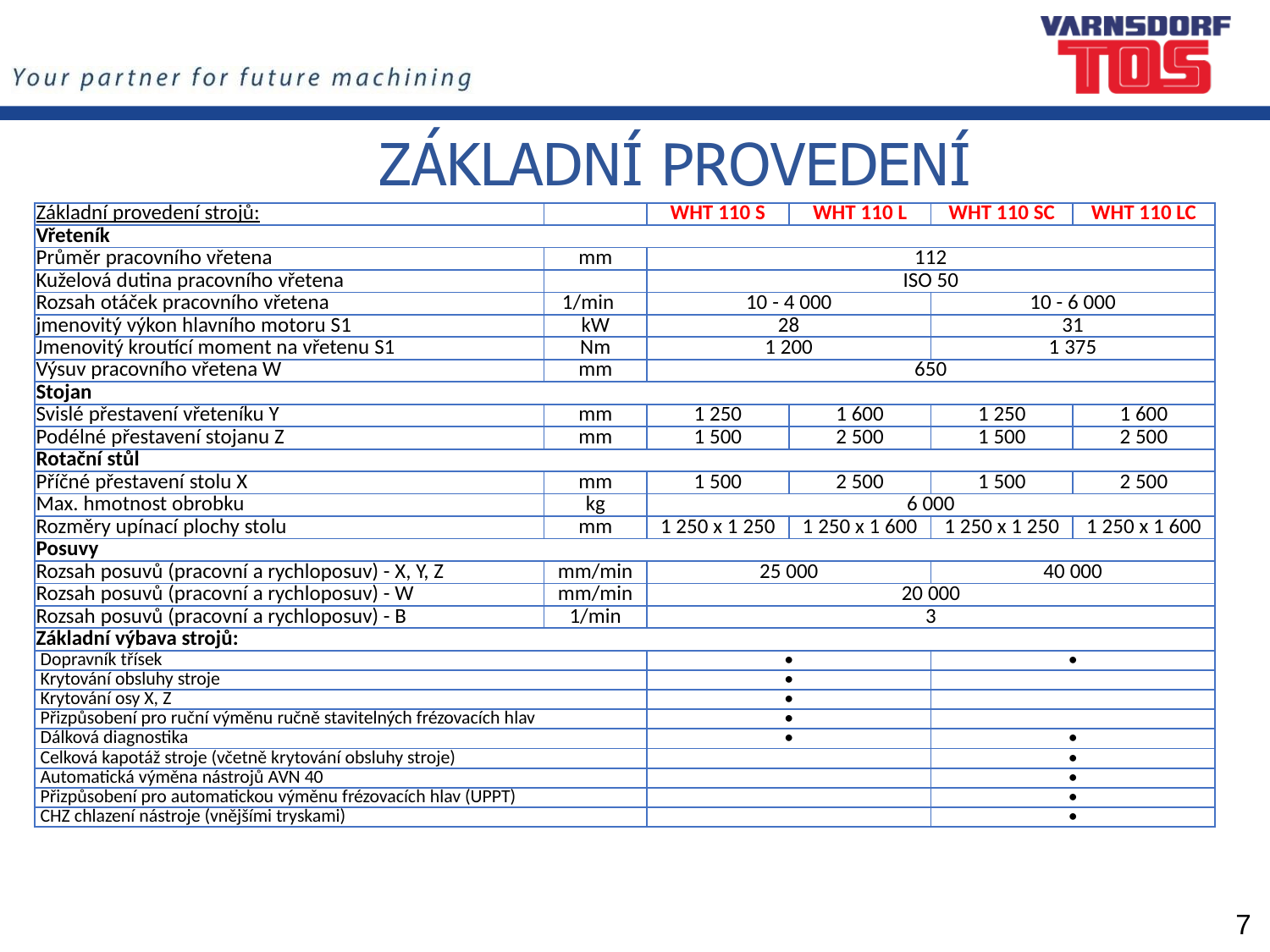

ZÁKLADNÍ PROVEDENÍ
| Základní provedení strojů: |  | WHT 110 S | WHT 110 L | WHT 110 SC | WHT 110 LC |
| --- | --- | --- | --- | --- | --- |
| Vřeteník |  |  |  |  |  |
| Průměr pracovního vřetena | mm | 112 |  |  |  |
| Kuželová dutina pracovního vřetena |  | ISO 50 |  |  |  |
| Rozsah otáček pracovního vřetena | 1/min | 10 - 4 000 |  | 10 - 6 000 |  |
| jmenovitý výkon hlavního motoru S1 | kW | 28 |  | 31 |  |
| Jmenovitý kroutící moment na vřetenu S1 | Nm | 1 200 |  | 1 375 |  |
| Výsuv pracovního vřetena W | mm | 650 |  |  |  |
| Stojan |  |  |  |  |  |
| Svislé přestavení vřeteníku Y | mm | 1 250 | 1 600 | 1 250 | 1 600 |
| Podélné přestavení stojanu Z | mm | 1 500 | 2 500 | 1 500 | 2 500 |
| Rotační stůl |  |  |  |  |  |
| Příčné přestavení stolu X | mm | 1 500 | 2 500 | 1 500 | 2 500 |
| Max. hmotnost obrobku | kg | 6 000 |  |  |  |
| Rozměry upínací plochy stolu | mm | 1 250 x 1 250 | 1 250 x 1 600 | 1 250 x 1 250 | 1 250 x 1 600 |
| Posuvy |  |  |  |  |  |
| Rozsah posuvů (pracovní a rychloposuv) - X, Y, Z | mm/min | 25 000 |  | 40 000 |  |
| Rozsah posuvů (pracovní a rychloposuv) - W | mm/min | 20 000 |  |  |  |
| Rozsah posuvů (pracovní a rychloposuv) - B | 1/min | 3 |  |  |  |
| Základní výbava strojů: |  |  |  |  |  |
| ­ Dopravník třísek |  | • |  | • |  |
| ­ Krytování obsluhy stroje |  | • |  |  |  |
| ­ Krytování osy X, Z |  | • |  |  |  |
| ­ Přizpůsobení pro ruční výměnu ručně stavitelných frézovacích hlav |  | • |  |  |  |
| ­ Dálková diagnostika |  | • |  | • |  |
| ­ Celková kapotáž stroje (včetně krytování obsluhy stroje) |  |  |  | • |  |
| ­ Automatická výměna nástrojů AVN 40 |  |  |  | • |  |
| ­ Přizpůsobení pro automatickou výměnu frézovacích hlav (UPPT) |  |  |  | • |  |
| ­ CHZ chlazení nástroje (vnějšími tryskami) |  |  |  | • |  |
7